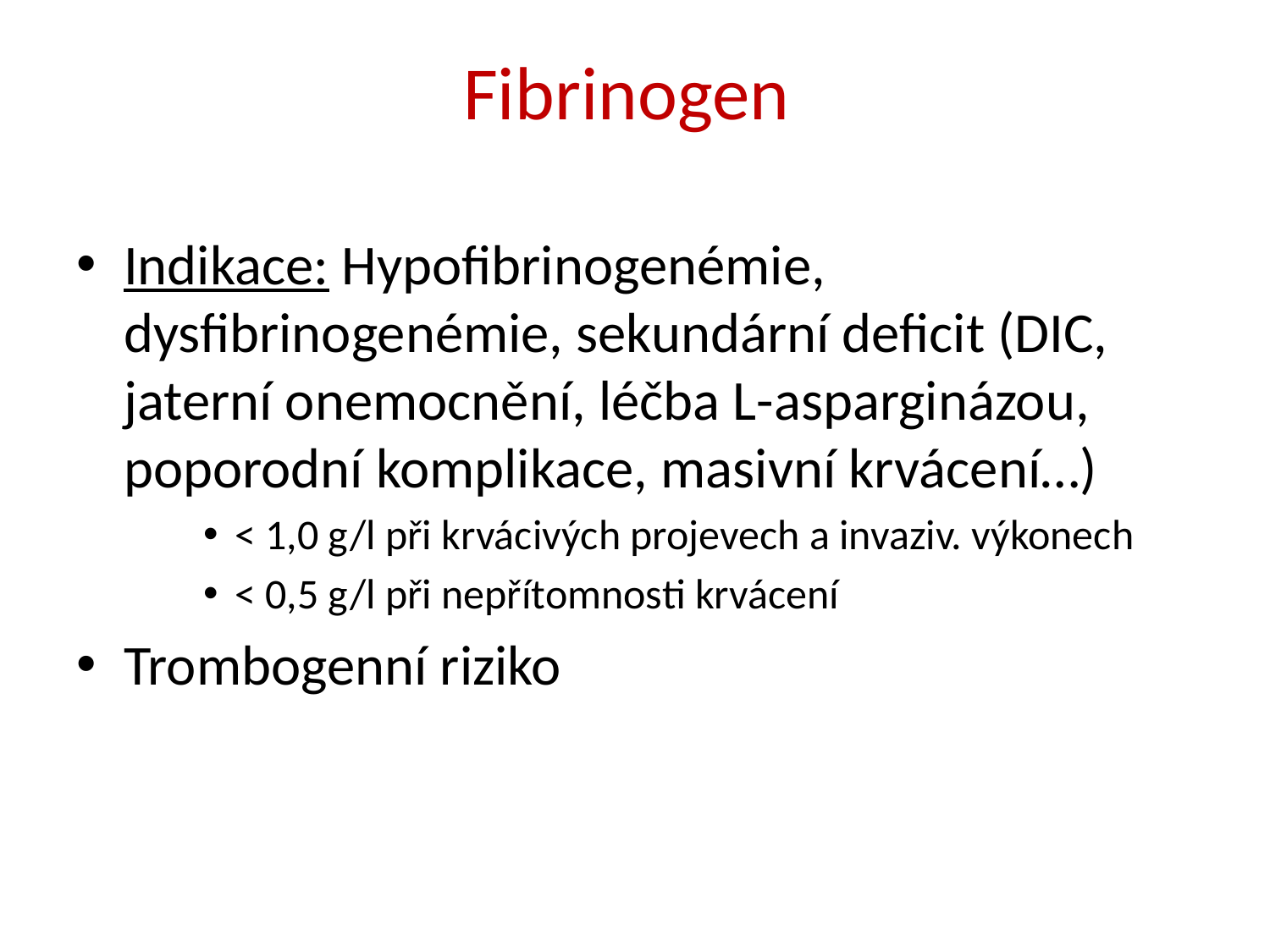

# Fibrinogen
Indikace: Hypofibrinogenémie, dysfibrinogenémie, sekundární deficit (DIC, jaterní onemocnění, léčba L-asparginázou, poporodní komplikace, masivní krvácení…)
< 1,0 g/l při krvácivých projevech a invaziv. výkonech
< 0,5 g/l při nepřítomnosti krvácení
Trombogenní riziko